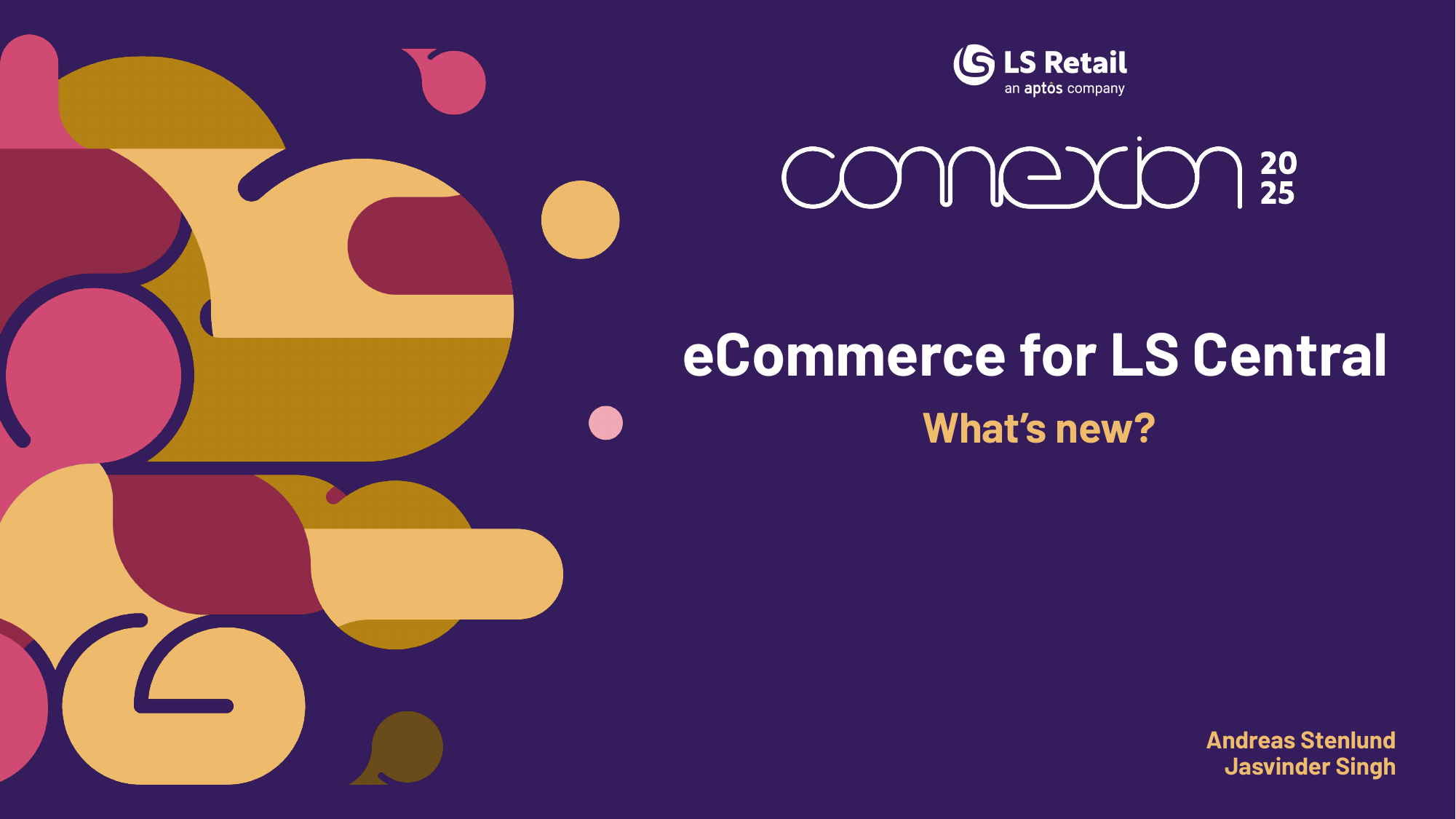

eCommerce for LS Central
What’s new?
Andreas Stenlund
Jasvinder Singh